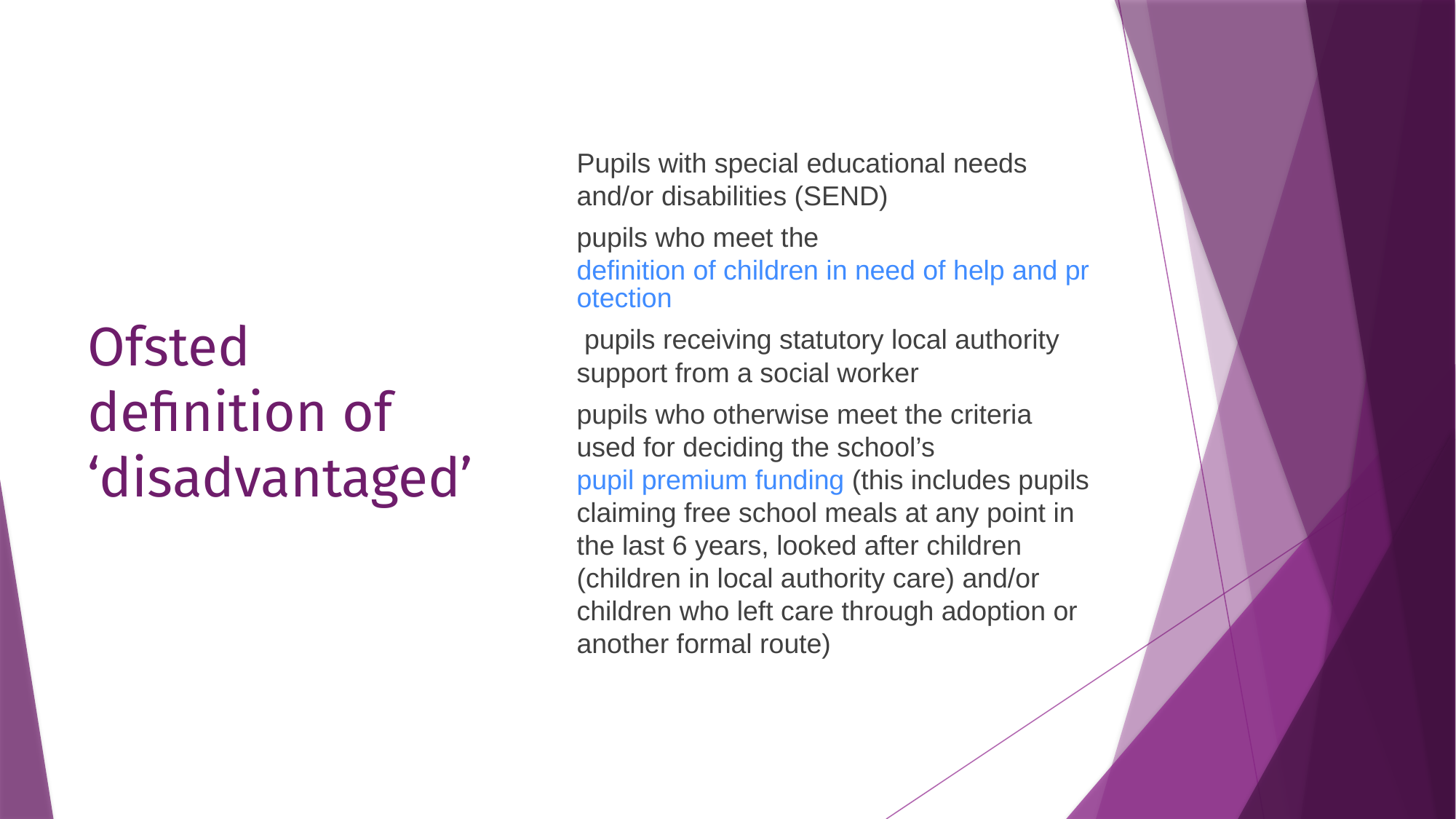

# Ofsted definition of ‘disadvantaged’
Pupils with special educational needs and/or disabilities (SEND)
pupils who meet the definition of children in need of help and protection
 pupils receiving statutory local authority support from a social worker
pupils who otherwise meet the criteria used for deciding the school’s pupil premium funding (this includes pupils claiming free school meals at any point in the last 6 years, looked after children (children in local authority care) and/or children who left care through adoption or another formal route)